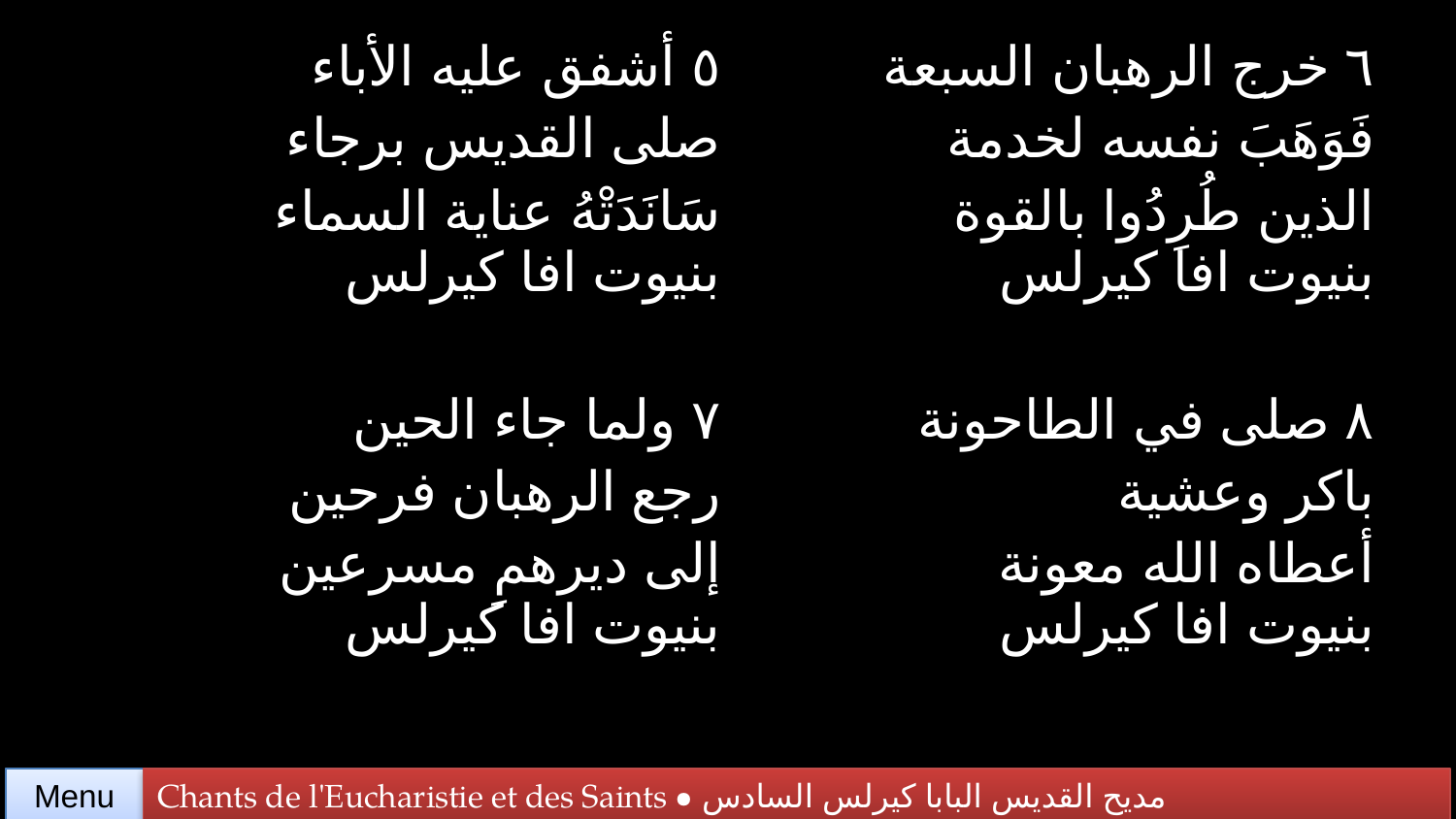

| ٥ أشفق عليه الأباء صلى القديس برجاء سَانَدَتْهُ عناية السماء بنيوت افا كيرلس | ٦ خرج الرهبان السبعة فَوَهَبَ نفسه لخدمة الذين طُرِدُوا بالقوة بنيوت افا كيرلس |
| --- | --- |
| ٧ ولما جاء الحين رجع الرهبان فرحين إلى ديرهمِ مسرعين بنيوت افا كيرلس | ٨ صلى في الطاحونة باكر وعشية أعطاه الله معونة بنيوت افا كيرلس |

Chants de l'Eucharistie et des Saints • مديح القديس البابا كيرلس السادس
Menu